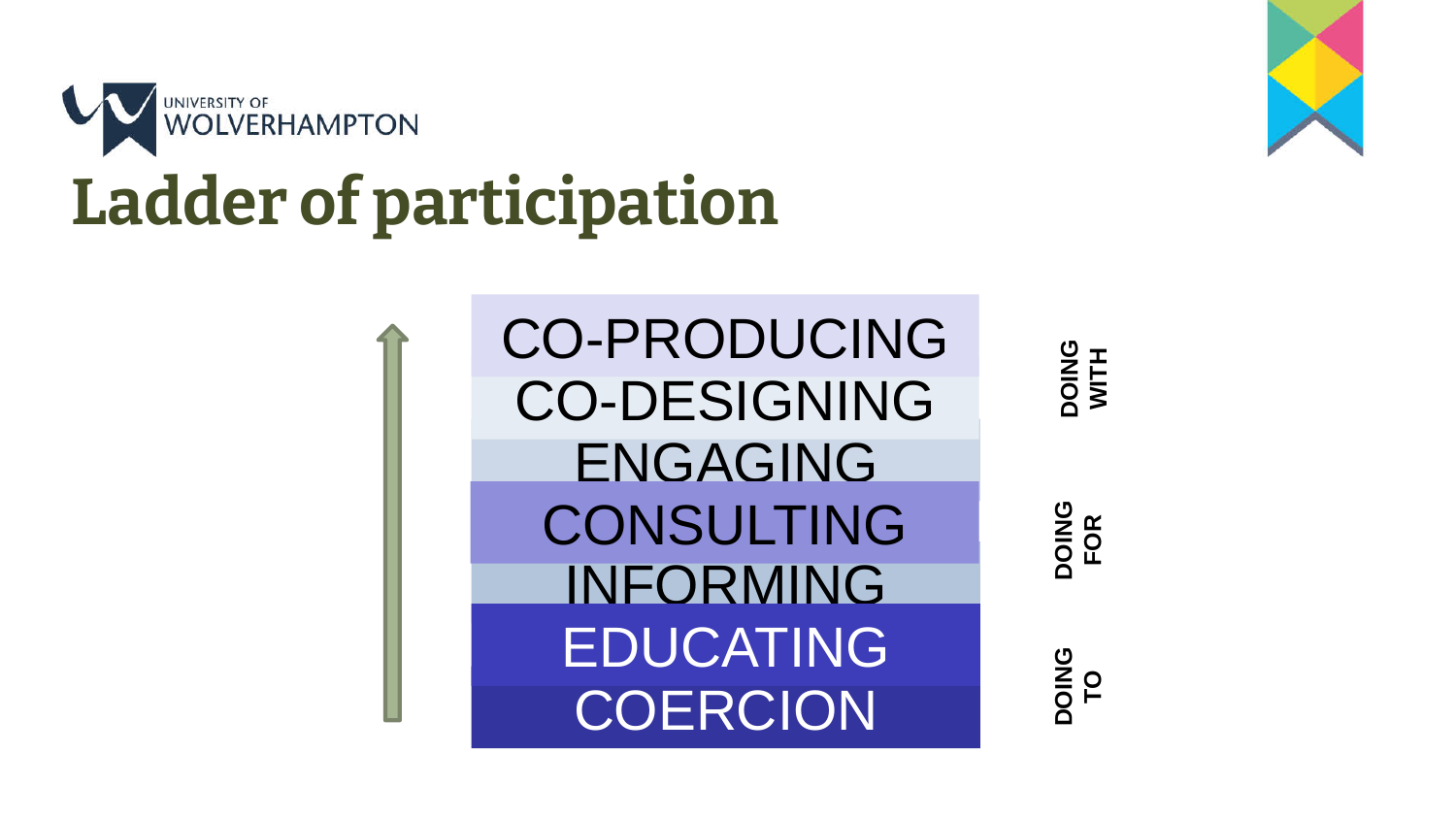

# Ladder of participation
CO-PRODUCING

DOING WITH
CO-DESIGNING
ENGAGING
CONSULTING
DOING FOR
INFORMING
EDUCATING
DOING TO
COERCION